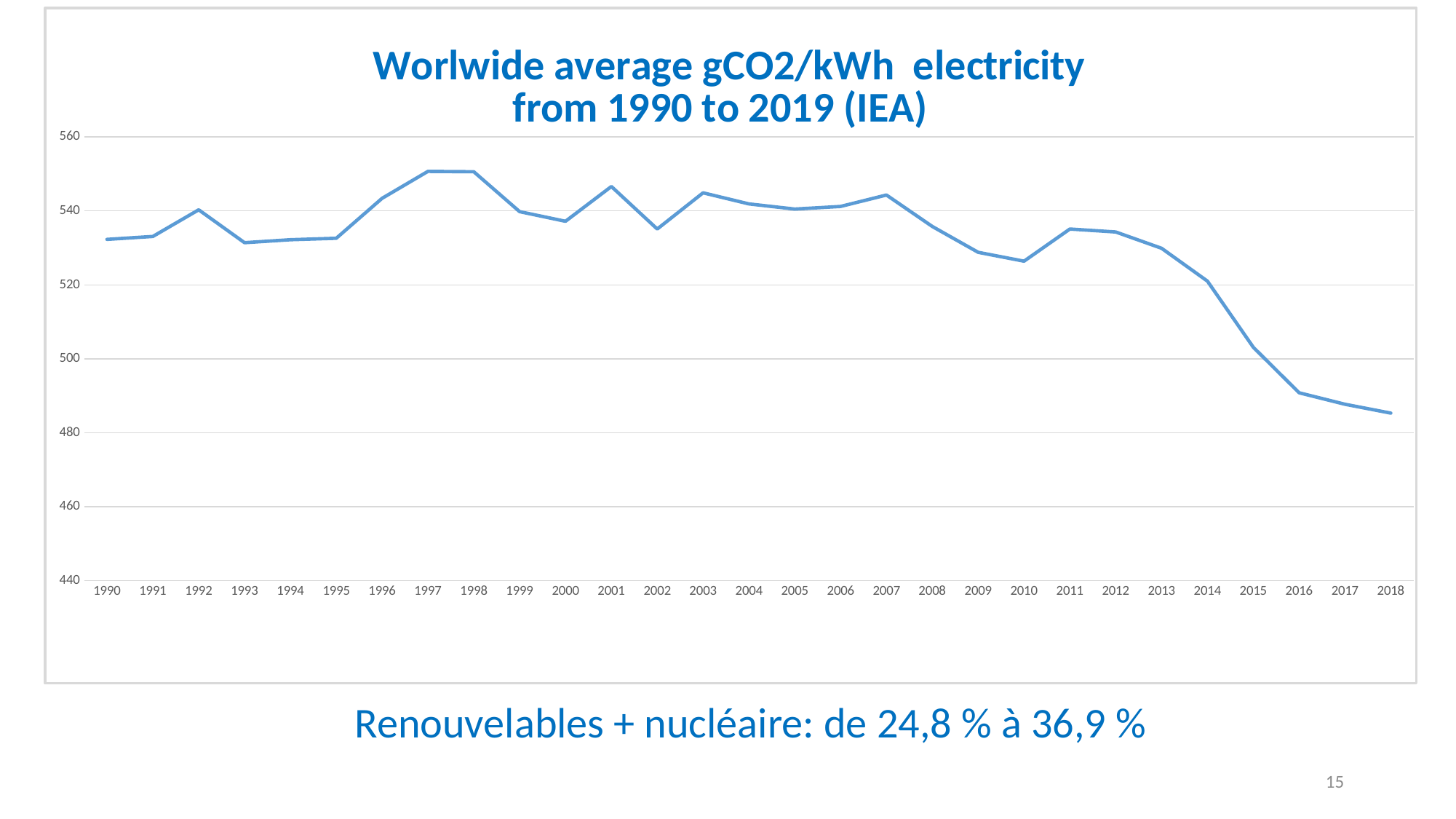

### Chart: Worlwide average gCO2/kWh  electricity
 from 1990 to 2019 (IEA)

| Category |  |
|---|---|
| 1990 | 532.3 |
| 1991 | 533.1 |
| 1992 | 540.3 |
| 1993 | 531.4 |
| 1994 | 532.2 |
| 1995 | 532.6 |
| 1996 | 543.4 |
| 1997 | 550.7 |
| 1998 | 550.6 |
| 1999 | 539.8 |
| 2000 | 537.2 |
| 2001 | 546.6 |
| 2002 | 535.1 |
| 2003 | 544.9 |
| 2004 | 541.9 |
| 2005 | 540.5 |
| 2006 | 541.2 |
| 2007 | 544.3 |
| 2008 | 535.8 |
| 2009 | 528.8 |
| 2010 | 526.4 |
| 2011 | 535.1 |
| 2012 | 534.3 |
| 2013 | 529.9 |
| 2014 | 521.0 |
| 2015 | 503.1 |
| 2016 | 490.8 |
| 2017 | 487.7 |
| 2018 | 485.3 |
#

                         Renouvelables + nucléaire: de 24,8 % à 36,9 %

15